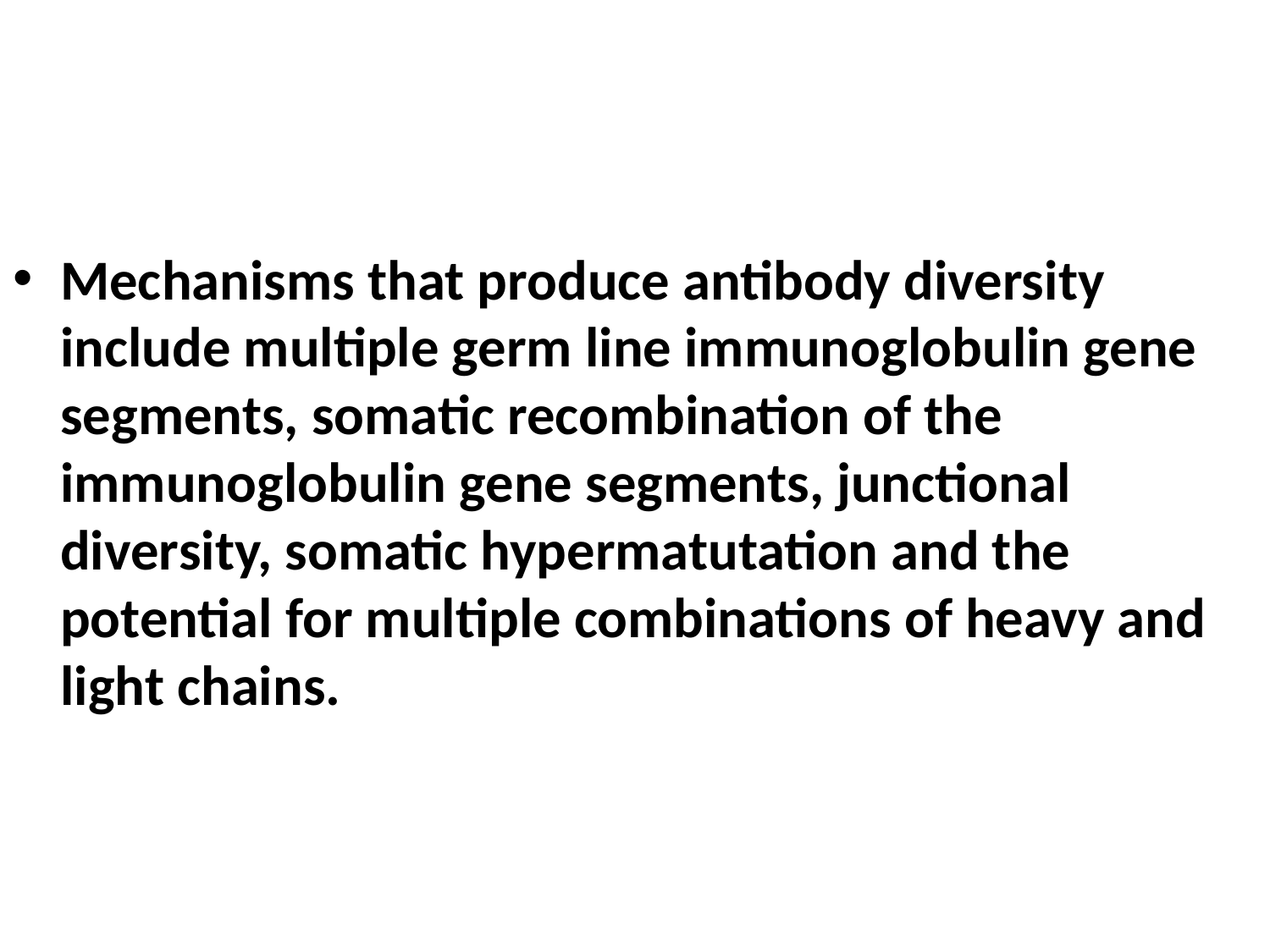

Mechanisms that produce antibody diversity include multiple germ line immunoglobulin gene segments, somatic recombination of the immunoglobulin gene segments, junctional diversity, somatic hypermatutation and the potential for multiple combinations of heavy and light chains.